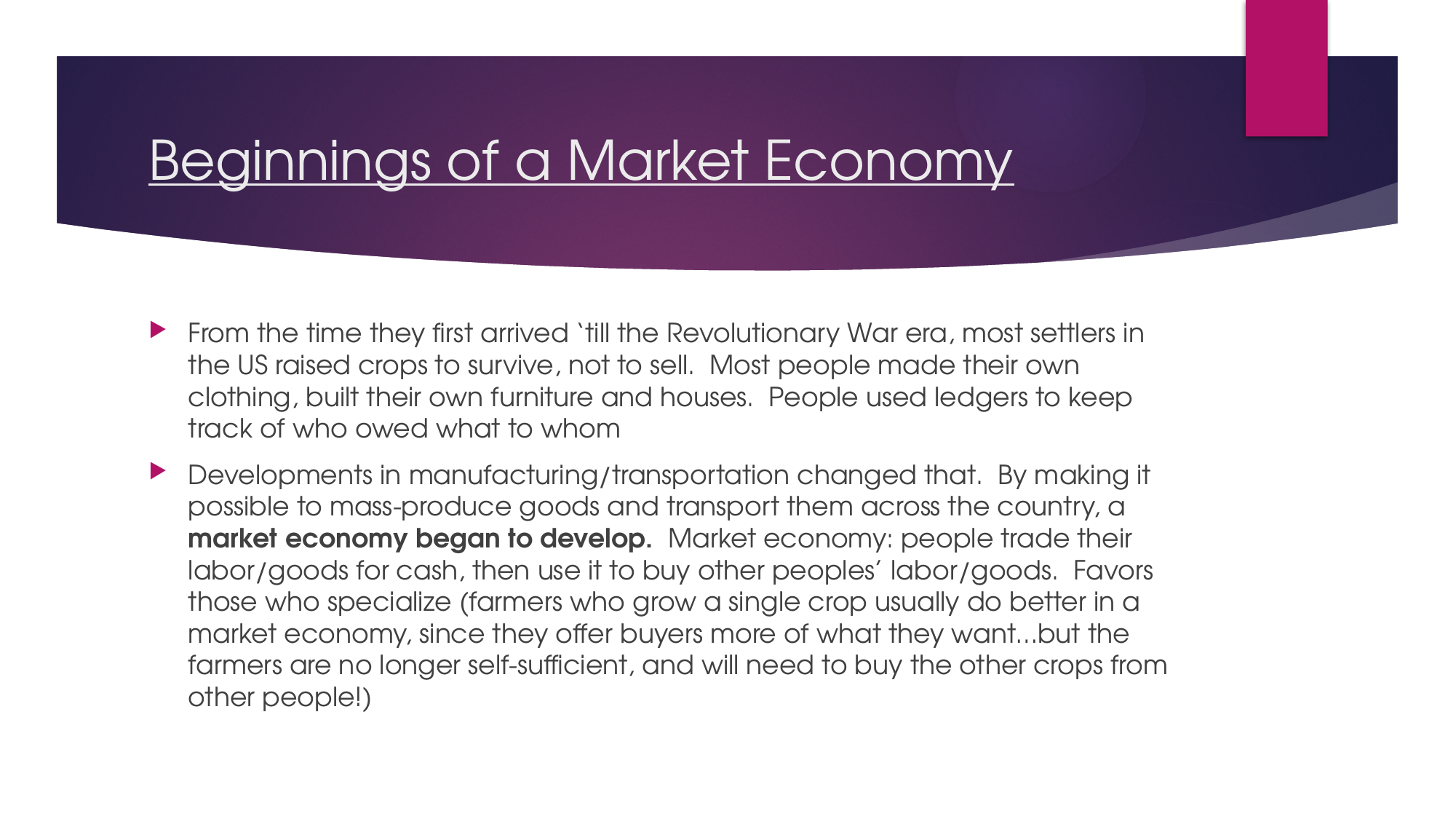

# Beginnings of a Market Economy
From the time they first arrived ‘till the Revolutionary War era, most settlers in the US raised crops to survive, not to sell.  Most people made their own clothing, built their own furniture and houses.  People used ledgers to keep track of who owed what to whom
Developments in manufacturing/transportation changed that.  By making it possible to mass-produce goods and transport them across the country, a market economy began to develop.  Market economy: people trade their labor/goods for cash, then use it to buy other peoples’ labor/goods.  Favors those who specialize (farmers who grow a single crop usually do better in a market economy, since they offer buyers more of what they want…but the farmers are no longer self-sufficient, and will need to buy the other crops from other people!)